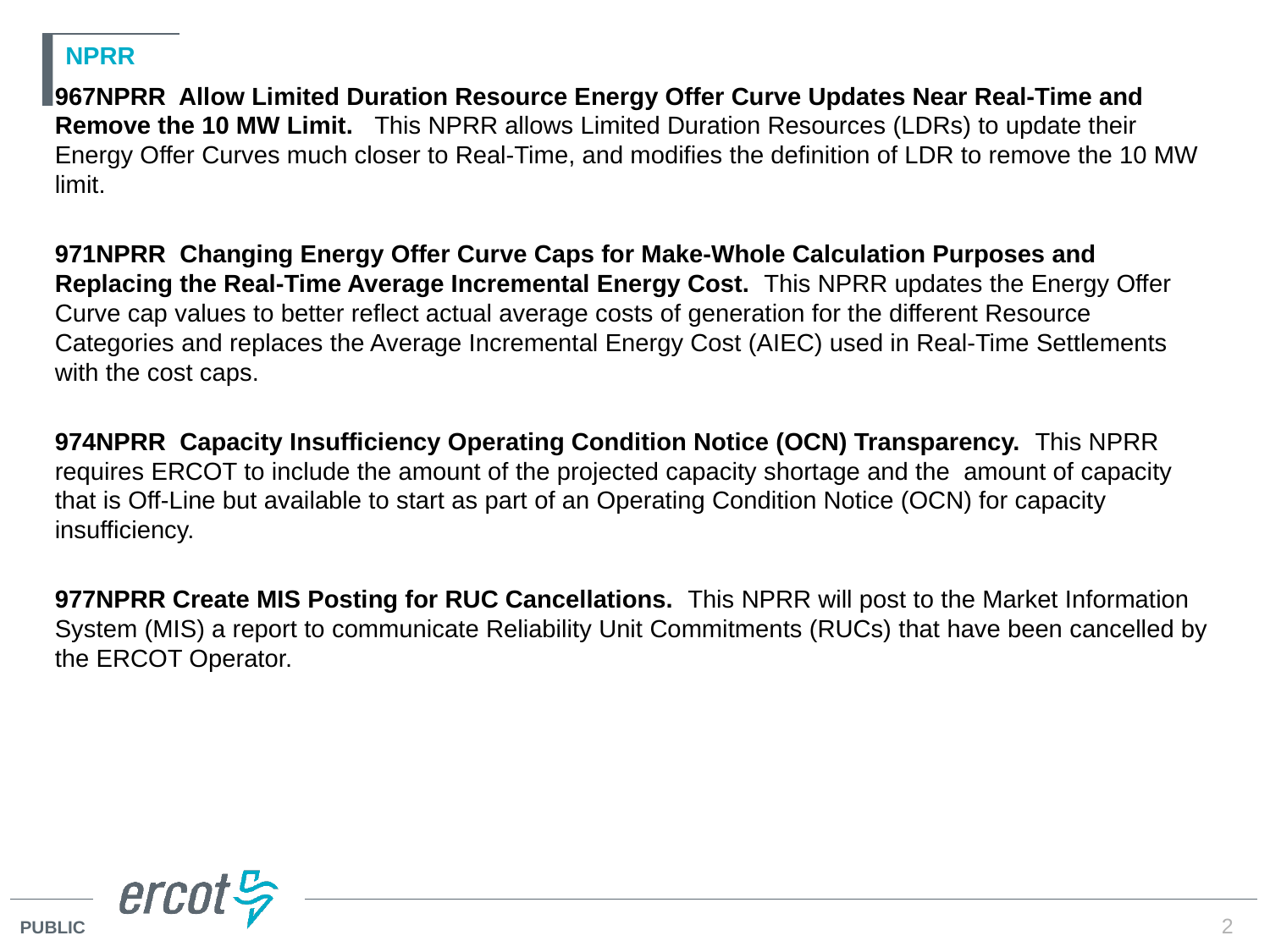

# NPRR
967NPRR  Allow Limited Duration Resource Energy Offer Curve Updates Near Real-Time and Remove the 10 MW Limit.   This NPRR allows Limited Duration Resources (LDRs) to update their Energy Offer Curves much closer to Real-Time, and modifies the definition of LDR to remove the 10 MW limit.

971NPRR  Changing Energy Offer Curve Caps for Make-Whole Calculation Purposes and Replacing the Real-Time Average Incremental Energy Cost.  This NPRR updates the Energy Offer Curve cap values to better reflect actual average costs of generation for the different Resource Categories and replaces the Average Incremental Energy Cost (AIEC) used in Real-Time Settlements with the cost caps.

974NPRR  Capacity Insufficiency Operating Condition Notice (OCN) Transparency.  This NPRR requires ERCOT to include the amount of the projected capacity shortage and the  amount of capacity that is Off-Line but available to start as part of an Operating Condition Notice (OCN) for capacity insufficiency.

977NPRR Create MIS Posting for RUC Cancellations.  This NPRR will post to the Market Information System (MIS) a report to communicate Reliability Unit Commitments (RUCs) that have been cancelled by the ERCOT Operator.

2